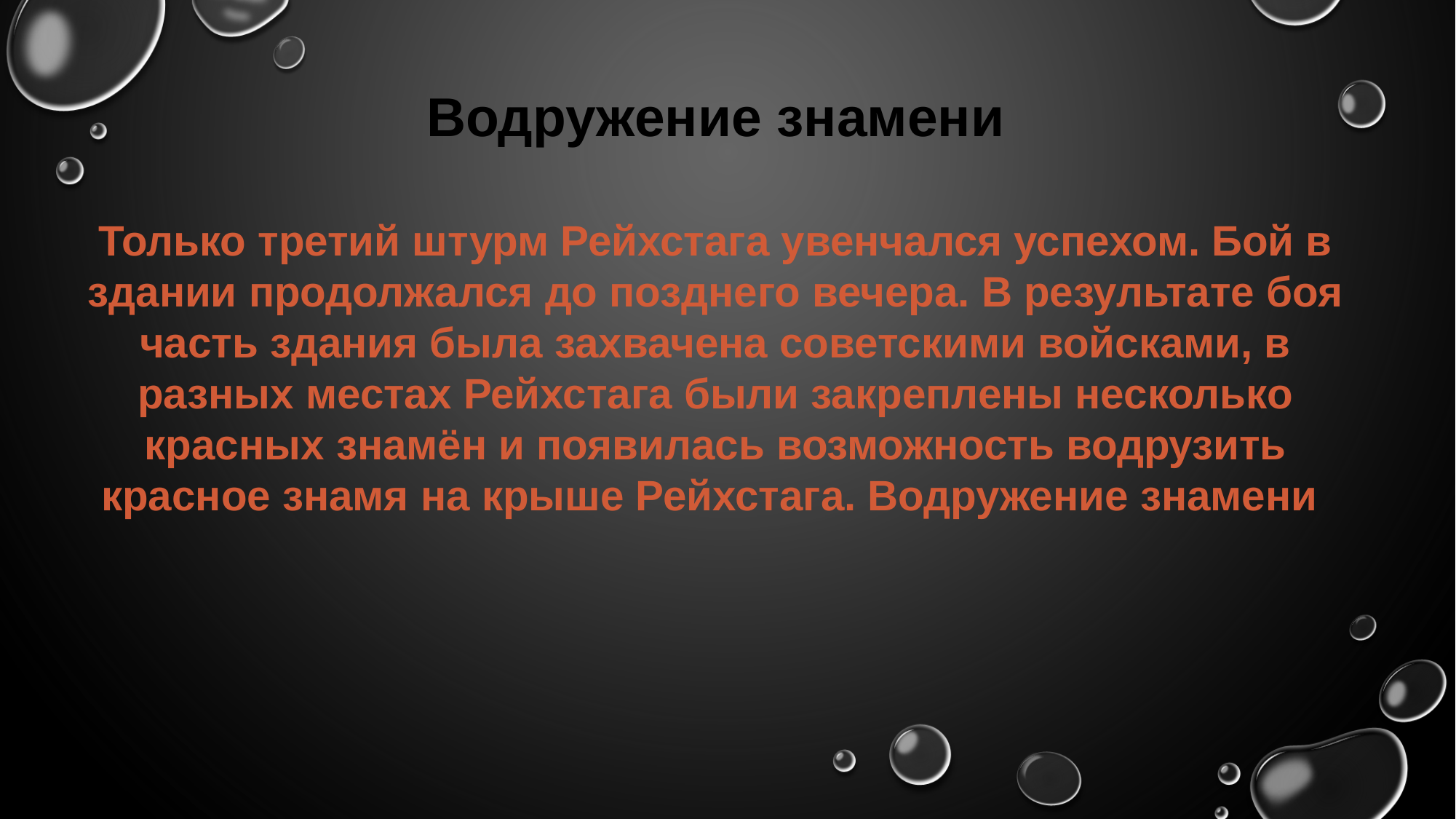

Водружение знамени

Только третий штурм Рейхстага увенчался успехом. Бой в здании продолжался до позднего вечера. В результате боя часть здания была захвачена советскими войсками, в разных местах Рейхстага были закреплены несколько красных знамён и появилась возможность водрузить красное знамя на крыше Рейхстага. Водружение знамени